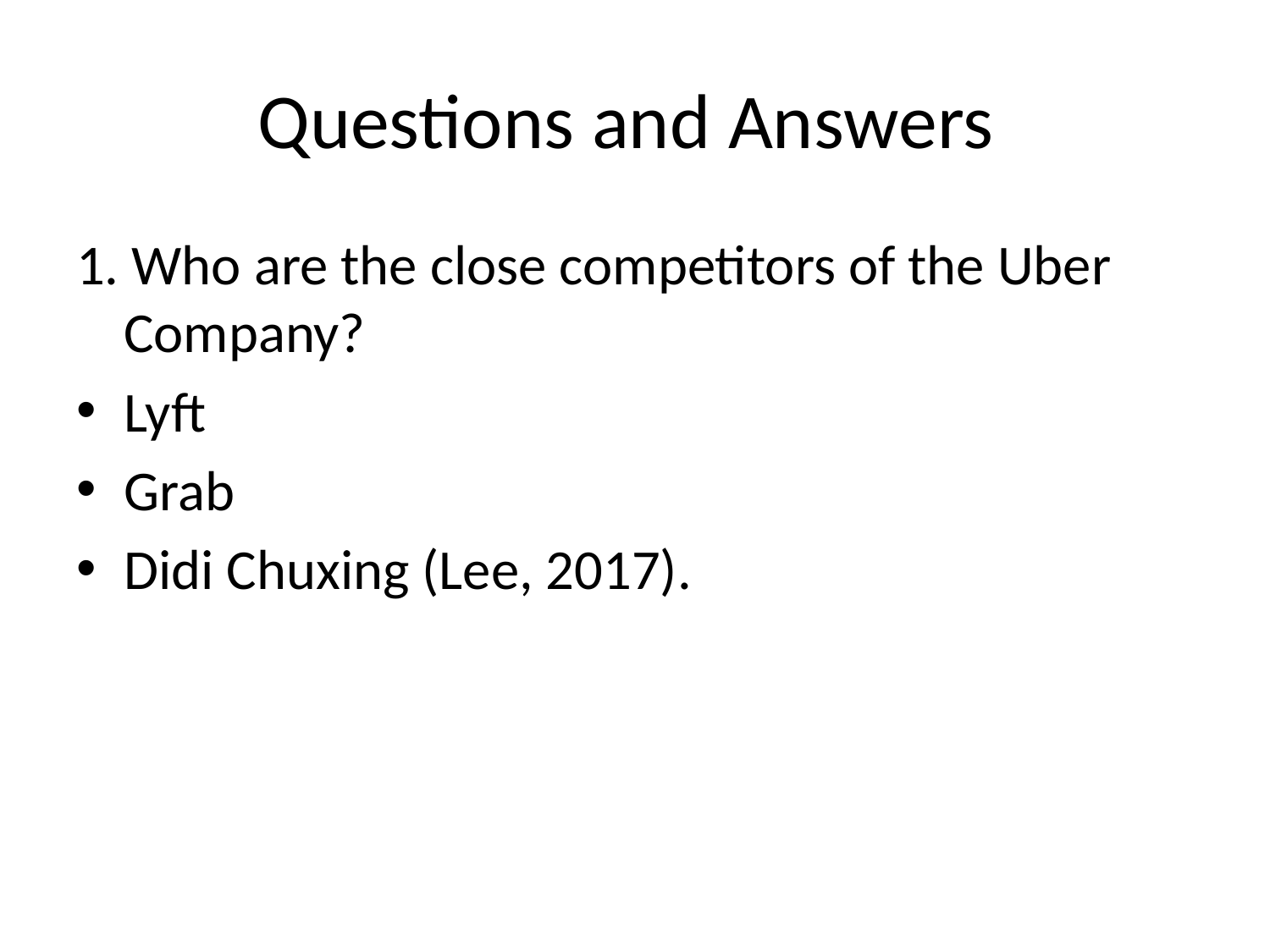

# Questions and Answers
1. Who are the close competitors of the Uber Company?
Lyft
Grab
Didi Chuxing (Lee, 2017).